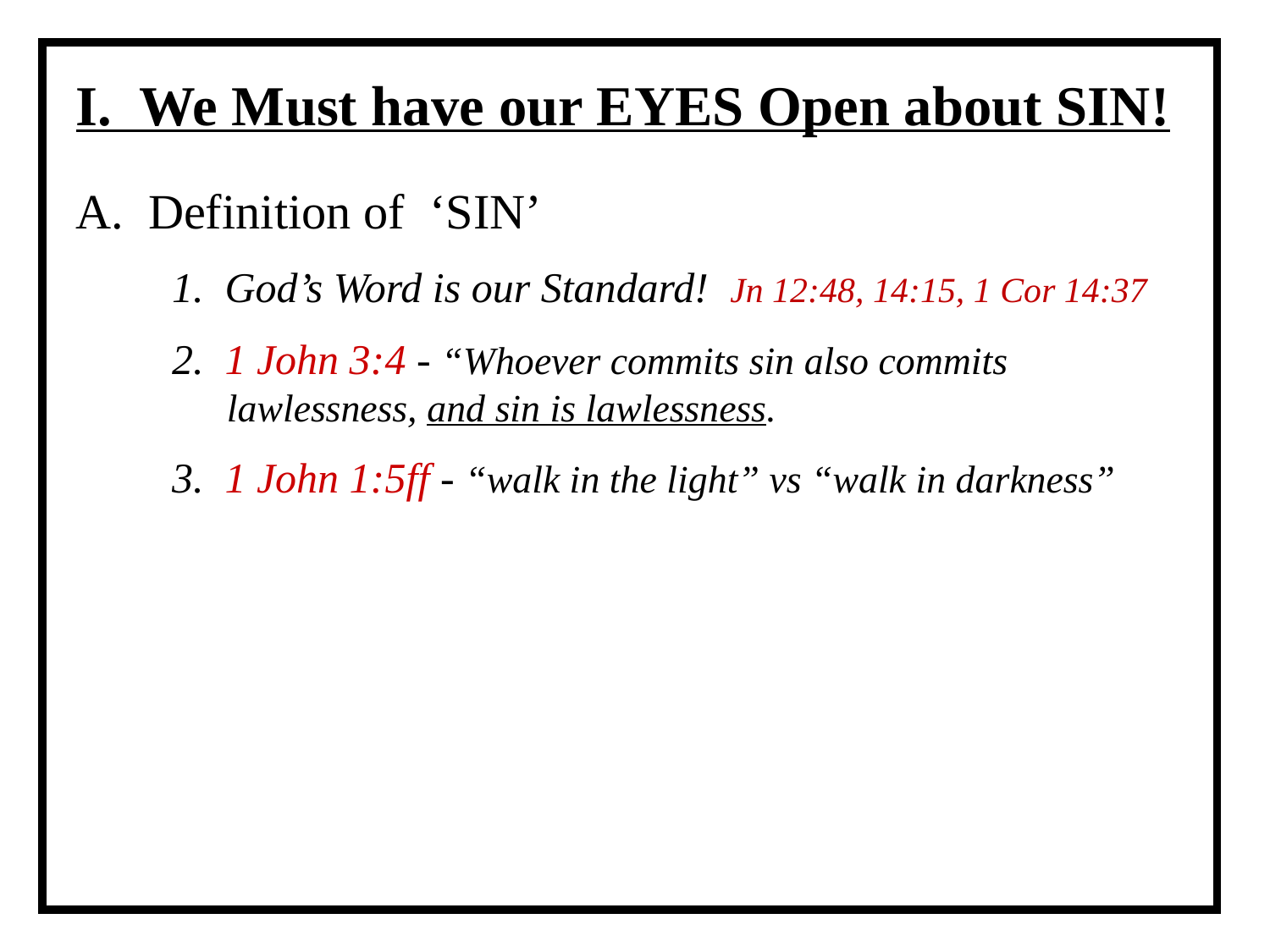

I.  We Must have our EYES Open about SIN!

A.  Definition of  ‘SIN’
1.  God’s Word is our Standard!  Jn 12:48, 14:15, 1 Cor 14:37
2.  1 John 3:4 - “Whoever commits sin also commits lawlessness, and sin is lawlessness.
3.  1 John 1:5ff - “walk in the light” vs “walk in darkness”